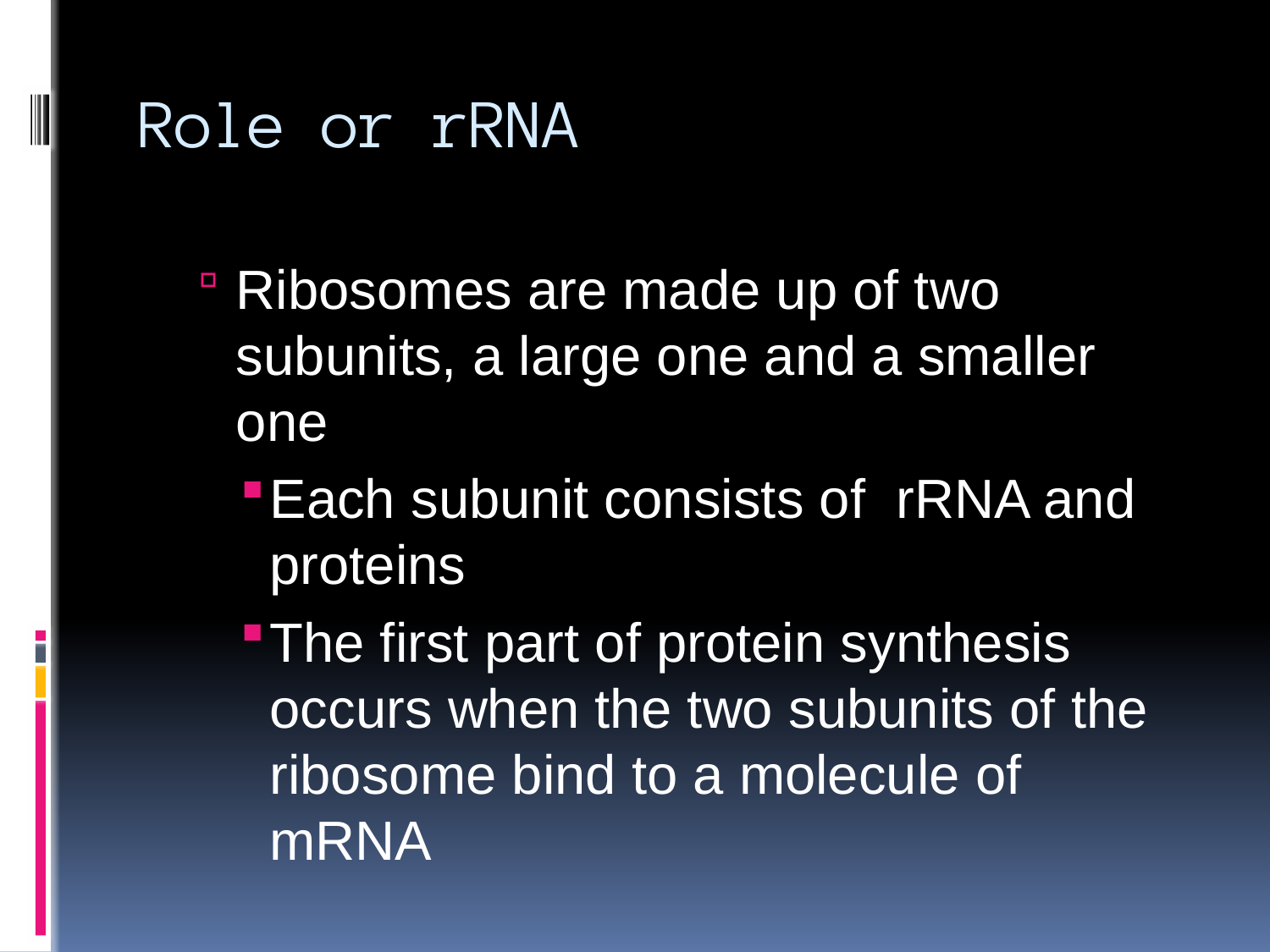

# Role or rRNA
Ribosomes are made up of two subunits, a large one and a smaller one
Each subunit consists of  rRNA and proteins
The first part of protein synthesis occurs when the two subunits of the ribosome bind to a molecule of mRNA